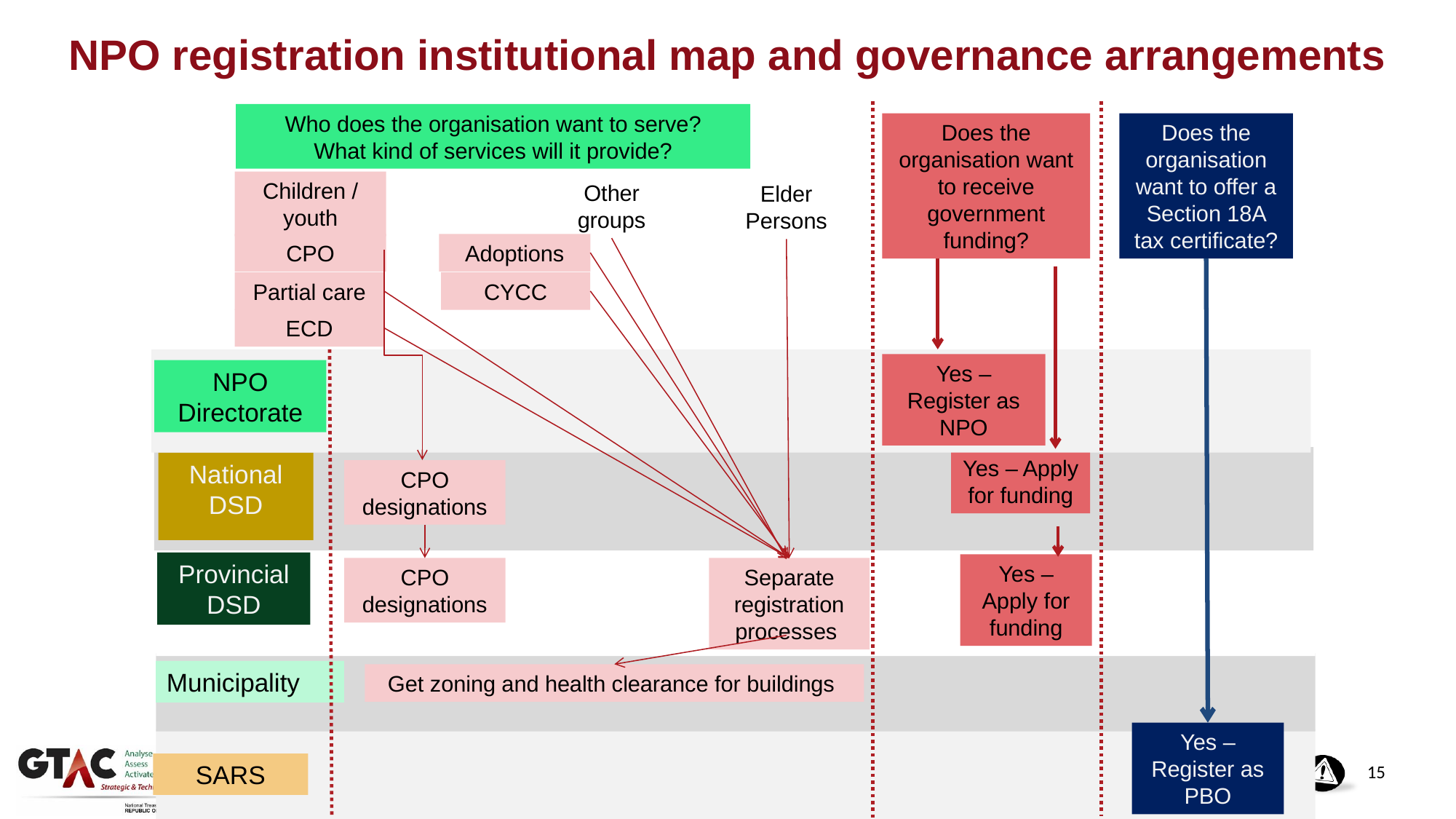

# NPO registration institutional map and governance arrangements
Who does the organisation want to serve?
What kind of services will it provide?
Does the organisation want to receive government funding?
Does the organisation want to offer a Section 18A tax certificate?
Children / youth
Other groups
Elder Persons
CPO
Adoptions
Partial care
CYCC
ECD

Yes – Register as NPO
NPO Directorate

Yes – Apply for funding
National DSD

CPO designations

Provincial DSD
Yes – Apply for funding
CPO designations
Separate registration processes

Municipality
Get zoning and health clearance for buildings
Yes – Register as PBO

SARS

15